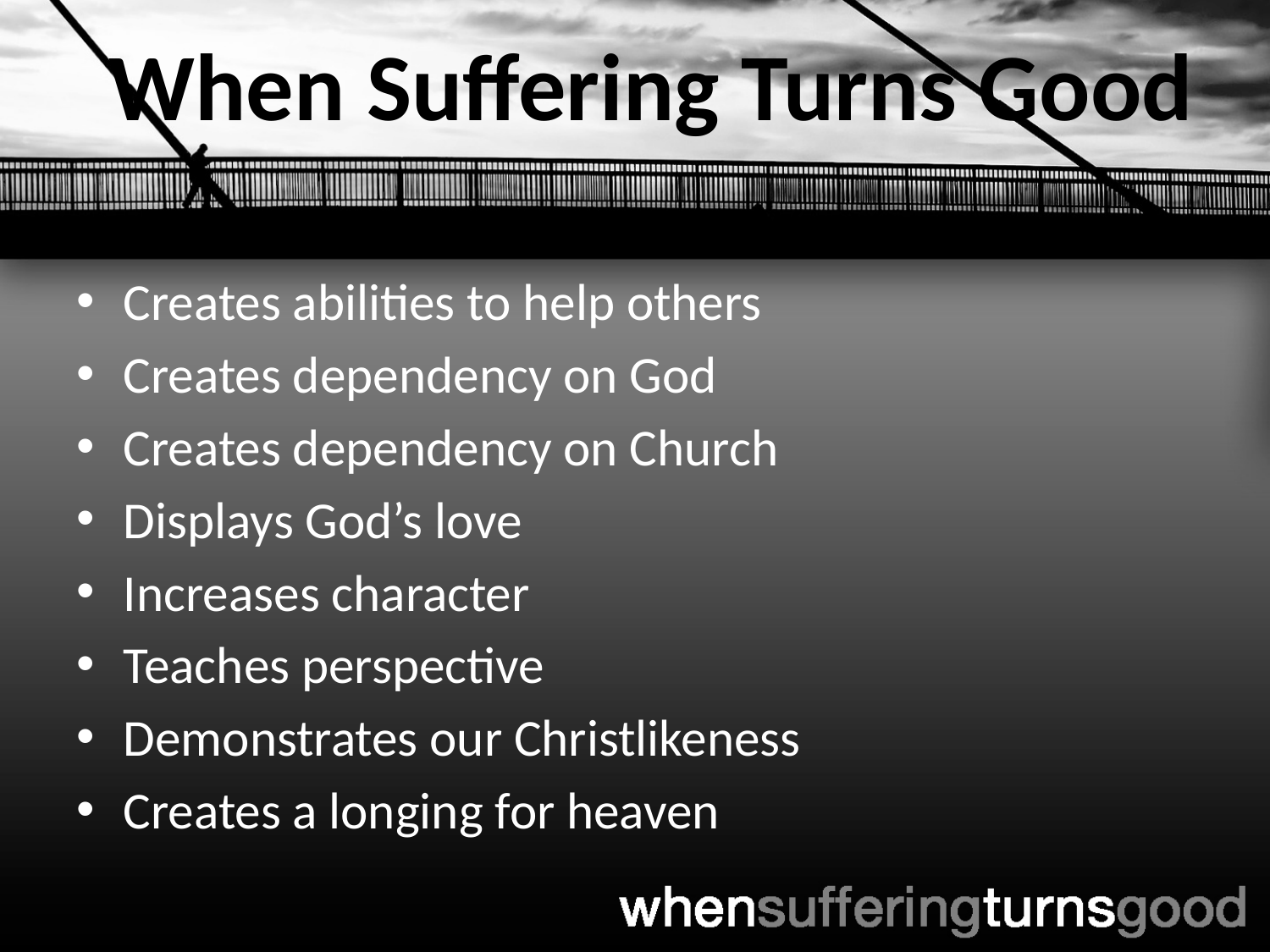

# When Suffering Turns Good
Creates abilities to help others
Creates dependency on God
Creates dependency on Church
Displays God’s love
Increases character
Teaches perspective
Demonstrates our Christlikeness
Creates a longing for heaven